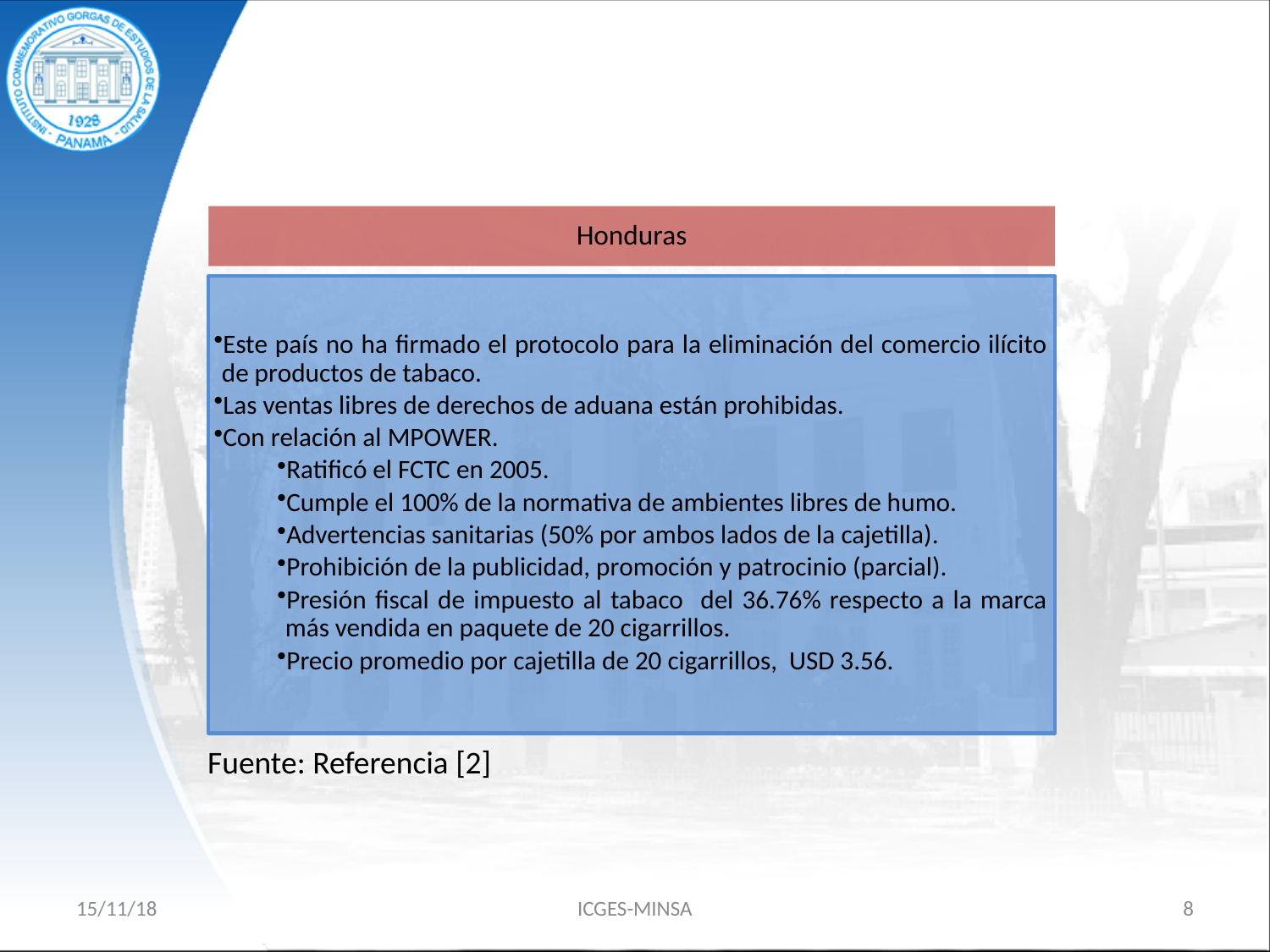

Honduras

Este país no ha firmado el protocolo para la eliminación del comercio ilícito de productos de tabaco.
Las ventas libres de derechos de aduana están prohibidas.
Con relación al MPOWER.
Ratificó el FCTC en 2005.
Cumple el 100% de la normativa de ambientes libres de humo.
Advertencias sanitarias (50% por ambos lados de la cajetilla).
Prohibición de la publicidad, promoción y patrocinio (parcial).
Presión fiscal de impuesto al tabaco  del 36.76% respecto a la marca más vendida en paquete de 20 cigarrillos.
Precio promedio por cajetilla de 20 cigarrillos,  USD 3.56.

Fuente: Referencia [2]
15/11/18
ICGES-MINSA
8